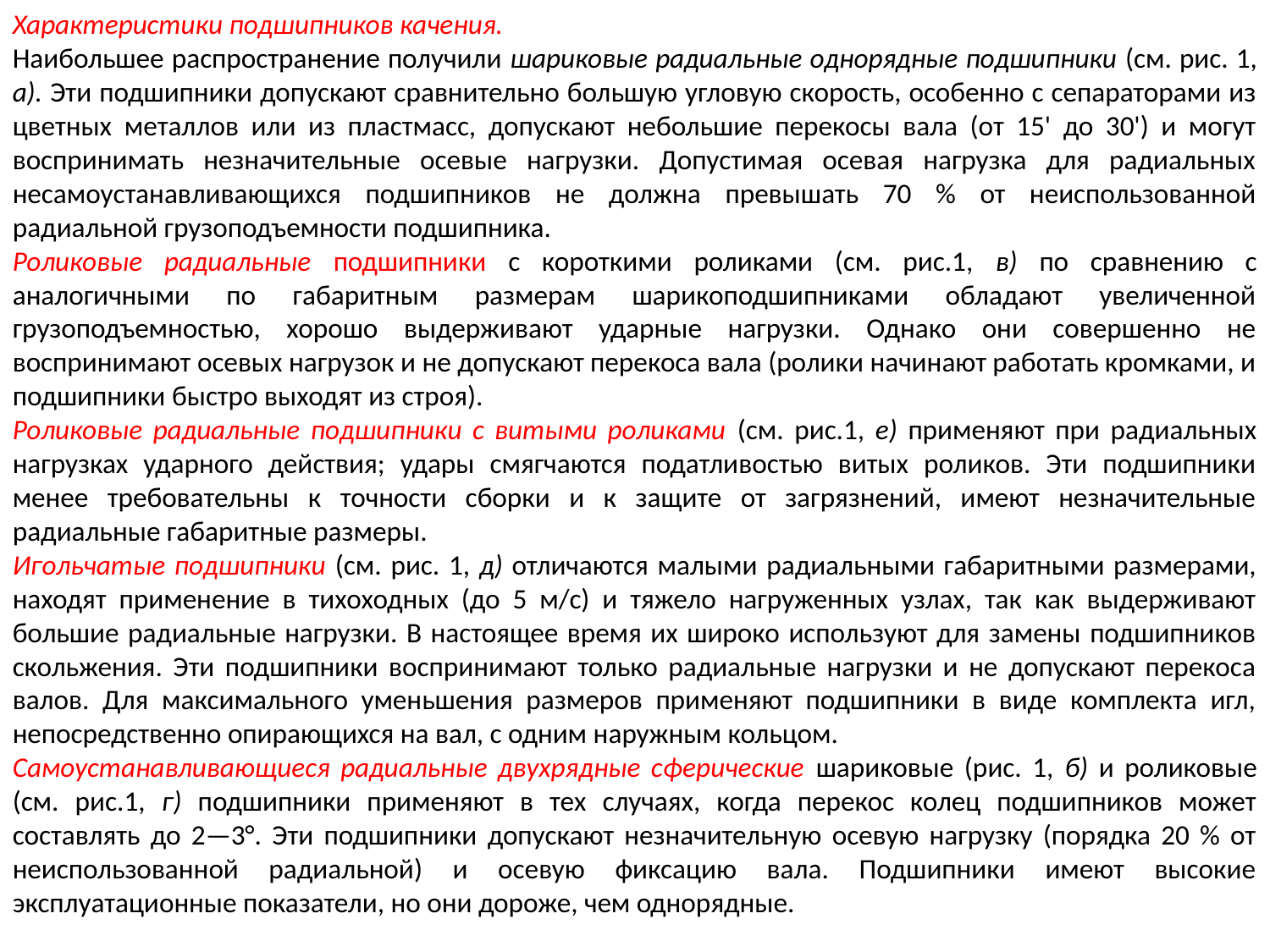

Характеристики подшипников качения.
Наибольшее распространение получили шариковые радиальные однорядные подшипники (см. рис. 1, а). Эти подшипники допускают сравнительно большую угловую скорость, особенно с сепараторами из цветных металлов или из пластмасс, допускают небольшие перекосы вала (от 15' до 30') и могут воспринимать незначительные осевые нагрузки. Допустимая осевая нагрузка для радиальных несамоустанавливающихся подшипников не должна превышать 70 % от неиспользованной радиальной грузоподъемности подшипника.
Роликовые радиальные подшипники с короткими роликами (см. рис.1, в) по сравнению с аналогичными по габаритным размерам шарикоподшипниками обладают увеличенной грузоподъемностью, хорошо выдерживают ударные нагрузки. Однако они совершенно не воспринимают осевых нагрузок и не допускают перекоса вала (ролики начинают работать кромками, и подшипники быстро выходят из строя).
Роликовые радиальные подшипники с витыми роликами (см. рис.1, е) применяют при радиальных нагрузках ударного действия; удары смягчаются податливостью витых роликов. Эти подшипники менее требовательны к точности сборки и к защите от загрязнений, имеют незначительные радиальные габаритные размеры.
Игольчатые подшипники (см. рис. 1, д) отличаются малыми радиальными габаритными размерами, находят применение в тихоходных (до 5 м/с) и тяжело нагруженных узлах, так как выдерживают большие радиальные нагрузки. В настоящее время их широко используют для замены подшипников скольжения. Эти подшипники воспринимают только радиальные нагрузки и не допускают перекоса валов. Для максимального уменьшения размеров применяют подшипники в виде комплекта игл, непосредственно опирающихся на вал, с одним наружным кольцом.
Самоустанавливающиеся радиальные двухрядные сферические шариковые (рис. 1, б) и роликовые (см. рис.1, г) подшипники применяют в тех случаях, когда перекос колец подшипников может составлять до 2—3°. Эти подшипники допускают незначительную осевую нагрузку (порядка 20 % от неиспользованной радиальной) и осевую фиксацию вала. Подшипники имеют высокие эксплуатационные показатели, но они дороже, чем однорядные.